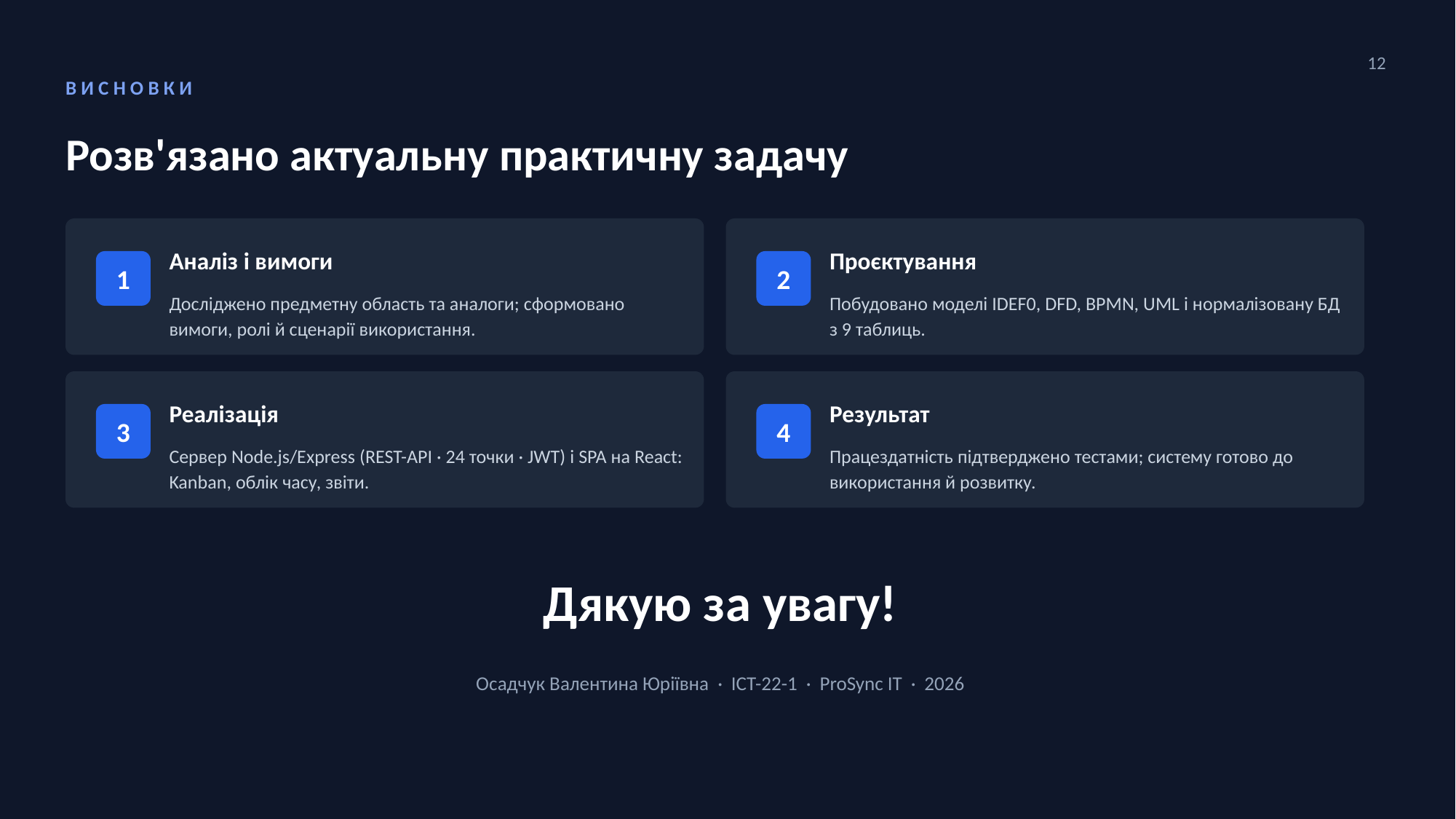

12
ВИСНОВКИ
Розв'язано актуальну практичну задачу

Аналіз і вимоги
Проєктування

1

2
Досліджено предметну область та аналоги; сформовано вимоги, ролі й сценарії використання.
Побудовано моделі IDEF0, DFD, BPMN, UML і нормалізовану БД з 9 таблиць.

Реалізація
Результат

3

4
Сервер Node.js/Express (REST-API · 24 точки · JWT) і SPA на React: Kanban, облік часу, звіти.
Працездатність підтверджено тестами; систему готово до використання й розвитку.
Дякую за увагу!
Осадчук Валентина Юріївна  ·  ІСТ-22-1  ·  ProSync IT  ·  2026